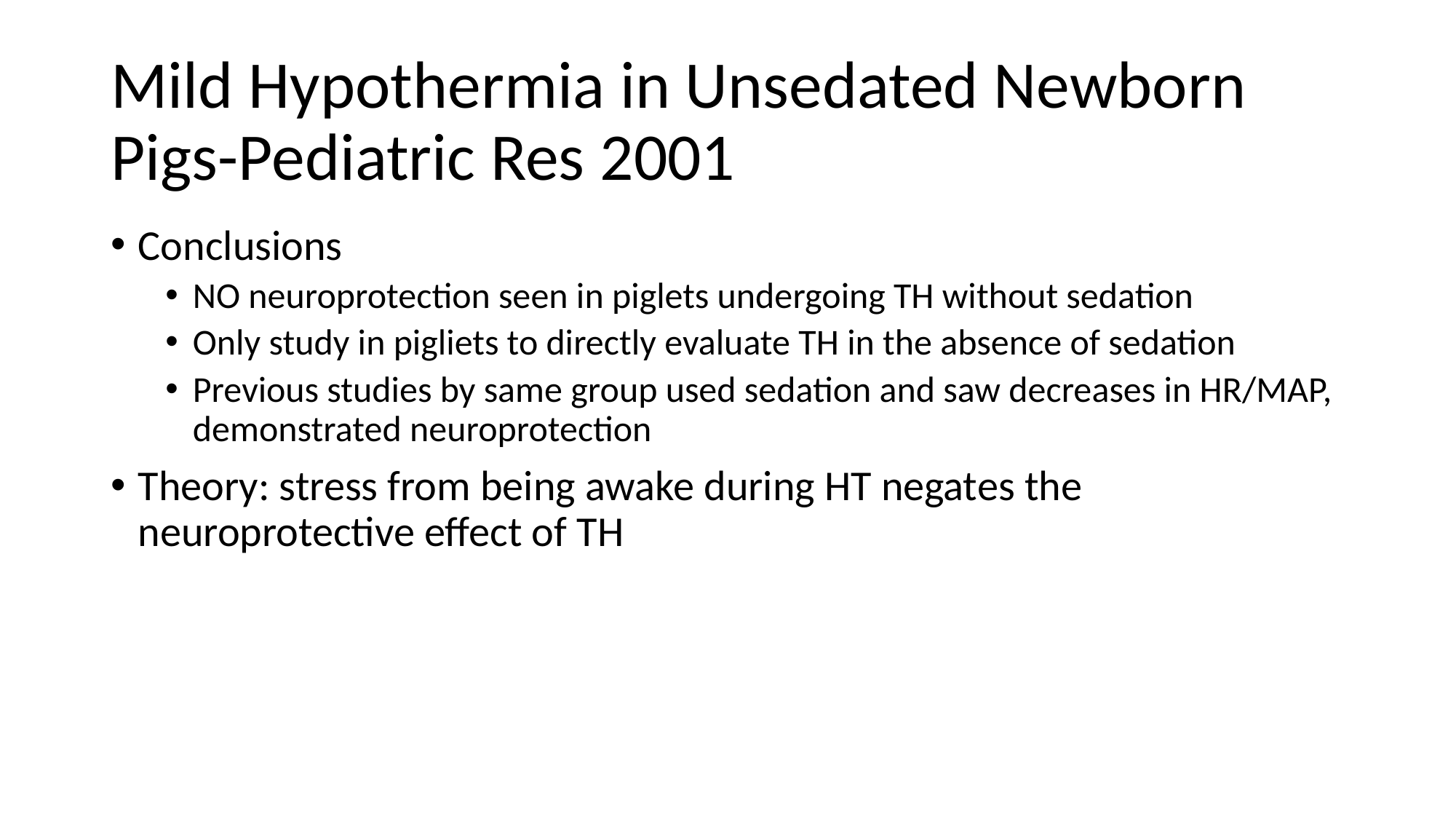

# Mild Hypothermia in Unsedated Newborn Pigs-Pediatric Res 2001
Conclusions
NO neuroprotection seen in piglets undergoing TH without sedation
Only study in pigliets to directly evaluate TH in the absence of sedation
Previous studies by same group used sedation and saw decreases in HR/MAP, demonstrated neuroprotection
Theory: stress from being awake during HT negates the neuroprotective effect of TH